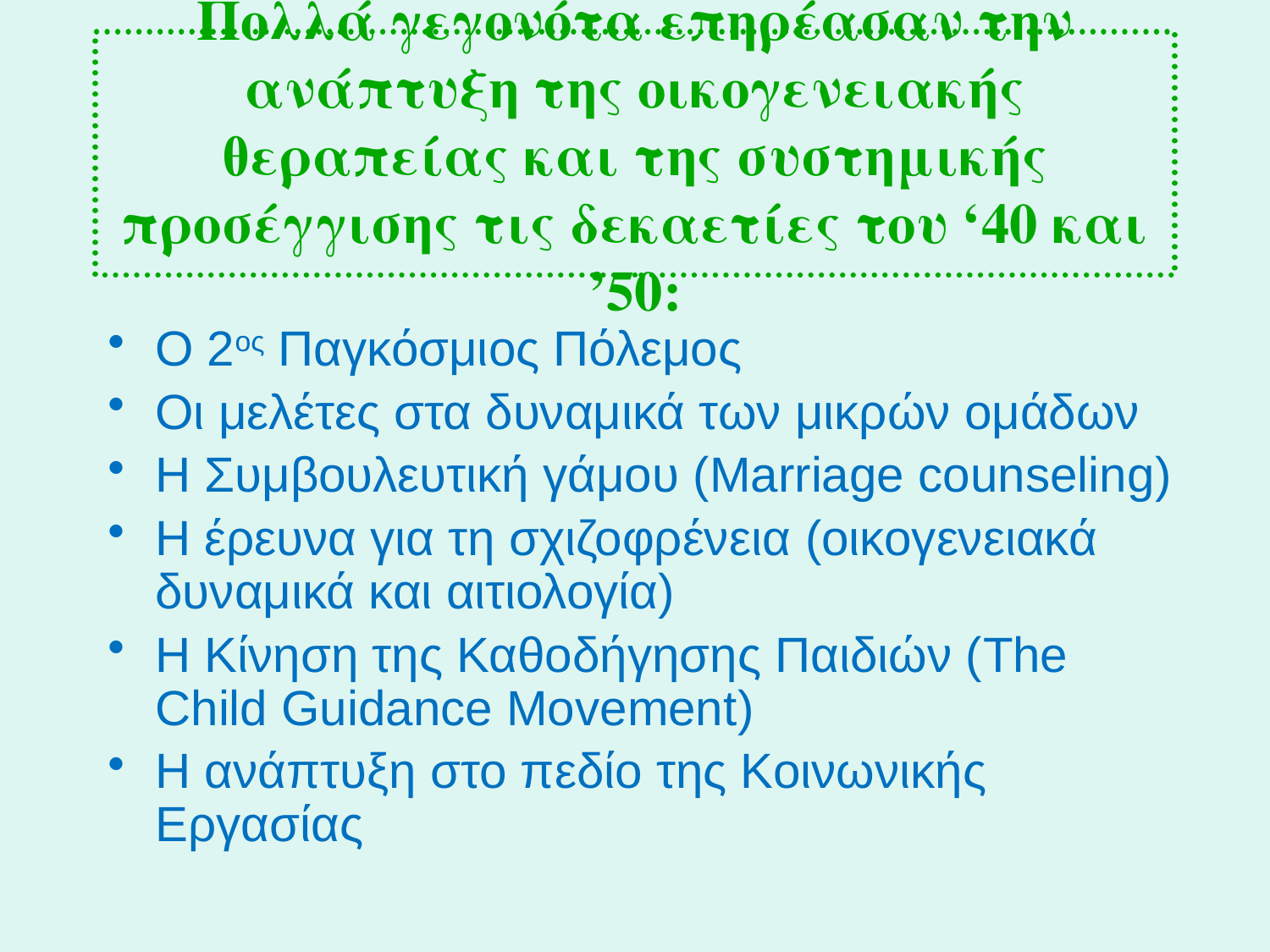

# Πολλά γεγονότα επηρέασαν την ανάπτυξη της οικογενειακής θεραπείας και της συστημικής προσέγγισης τις δεκαετίες του ‘40 και ’50:
Ο 2ος Παγκόσμιος Πόλεμος
Οι μελέτες στα δυναμικά των μικρών ομάδων
Η Συμβουλευτική γάμου (Marriage counseling)
Η έρευνα για τη σχιζοφρένεια (οικογενειακά δυναμικά και αιτιολογία)
Η Κίνηση της Καθοδήγησης Παιδιών (The Child Guidance Movement)
Η ανάπτυξη στο πεδίο της Κοινωνικής Εργασίας